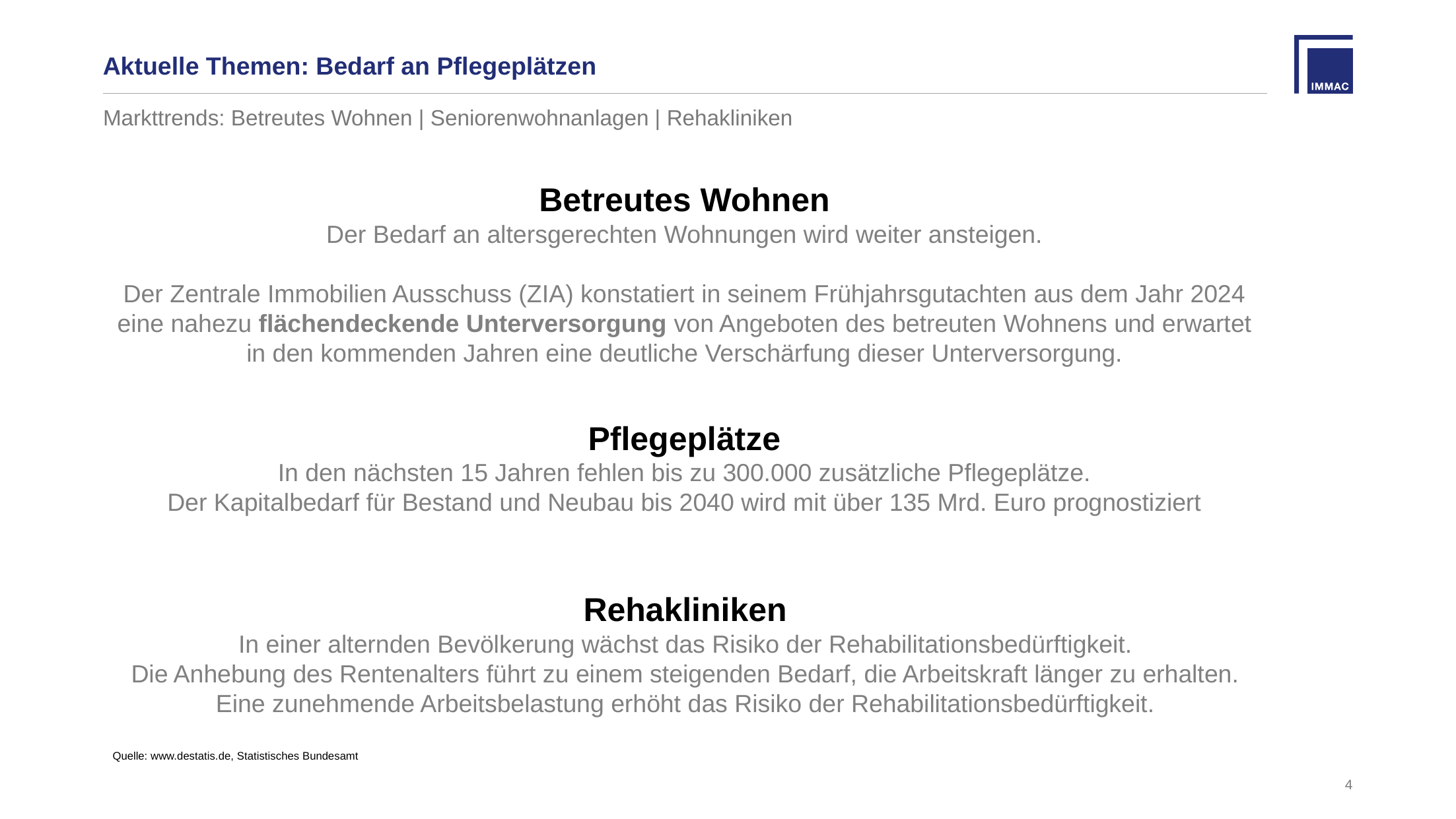

# Aktuelle Themen: Bedarf an Pflegeplätzen
Markttrends: Betreutes Wohnen | Seniorenwohnanlagen | Rehakliniken

Betreutes Wohnen
Der Bedarf an altersgerechten Wohnungen wird weiter ansteigen.

Der Zentrale Immobilien Ausschuss (ZIA) konstatiert in seinem Frühjahrsgutachten aus dem Jahr 2024 eine nahezu flächendeckende Unterversorgung von Angeboten des betreuten Wohnens und erwartet in den kommenden Jahren eine deutliche Verschärfung dieser Unterversorgung.
Pflegeplätze
In den nächsten 15 Jahren fehlen bis zu 300.000 zusätzliche Pflegeplätze.
Der Kapitalbedarf für Bestand und Neubau bis 2040 wird mit über 135 Mrd. Euro prognostiziert

Rehakliniken
In einer alternden Bevölkerung wächst das Risiko der Rehabilitationsbedürftigkeit.
Die Anhebung des Rentenalters führt zu einem steigenden Bedarf, die Arbeitskraft länger zu erhalten.
Eine zunehmende Arbeitsbelastung erhöht das Risiko der Rehabilitationsbedürftigkeit.
Quelle: www.destatis.de, Statistisches Bundesamt

4